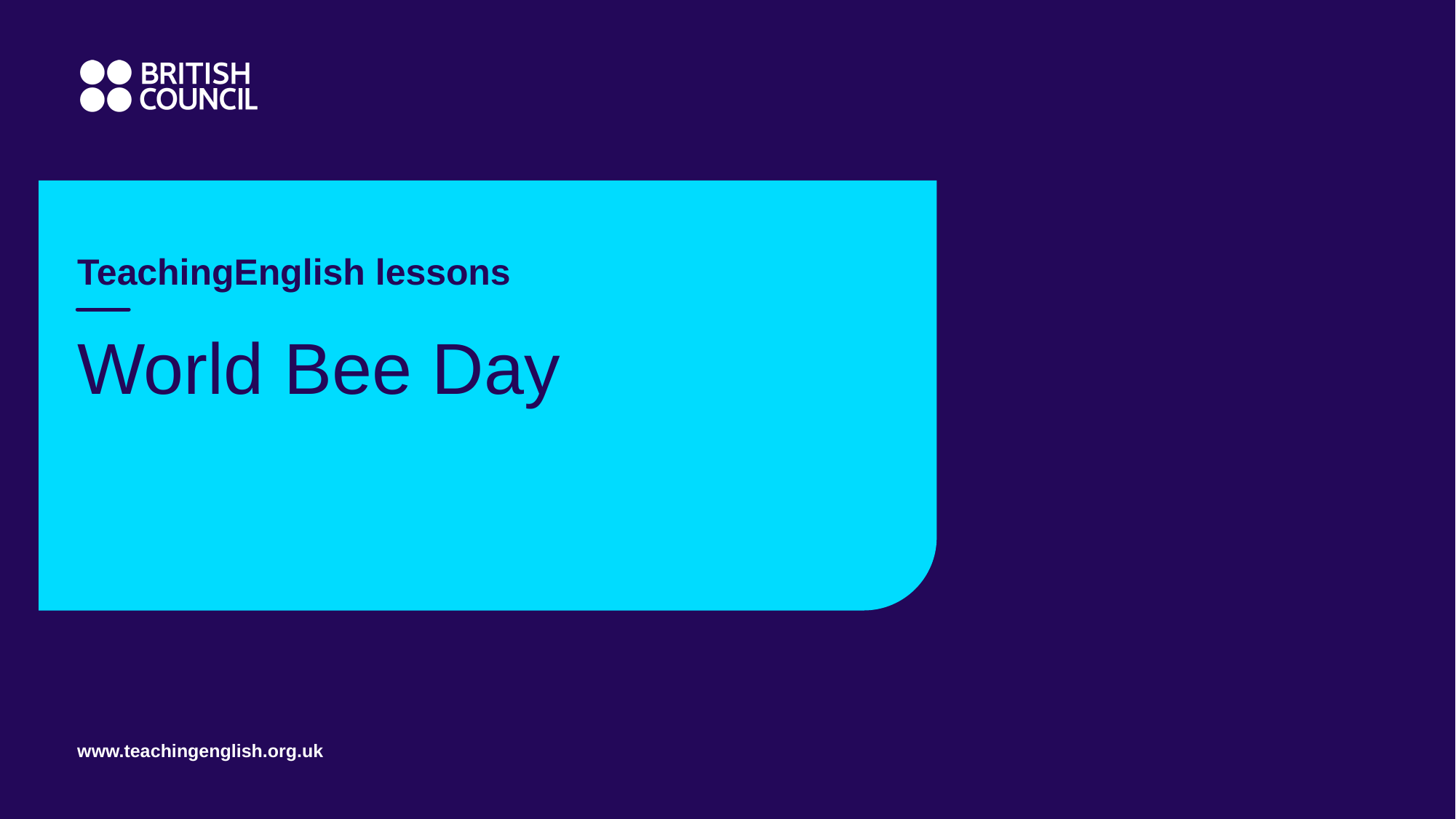

TeachingEnglish lessons

# World Bee Day
www.teachingenglish.org.uk